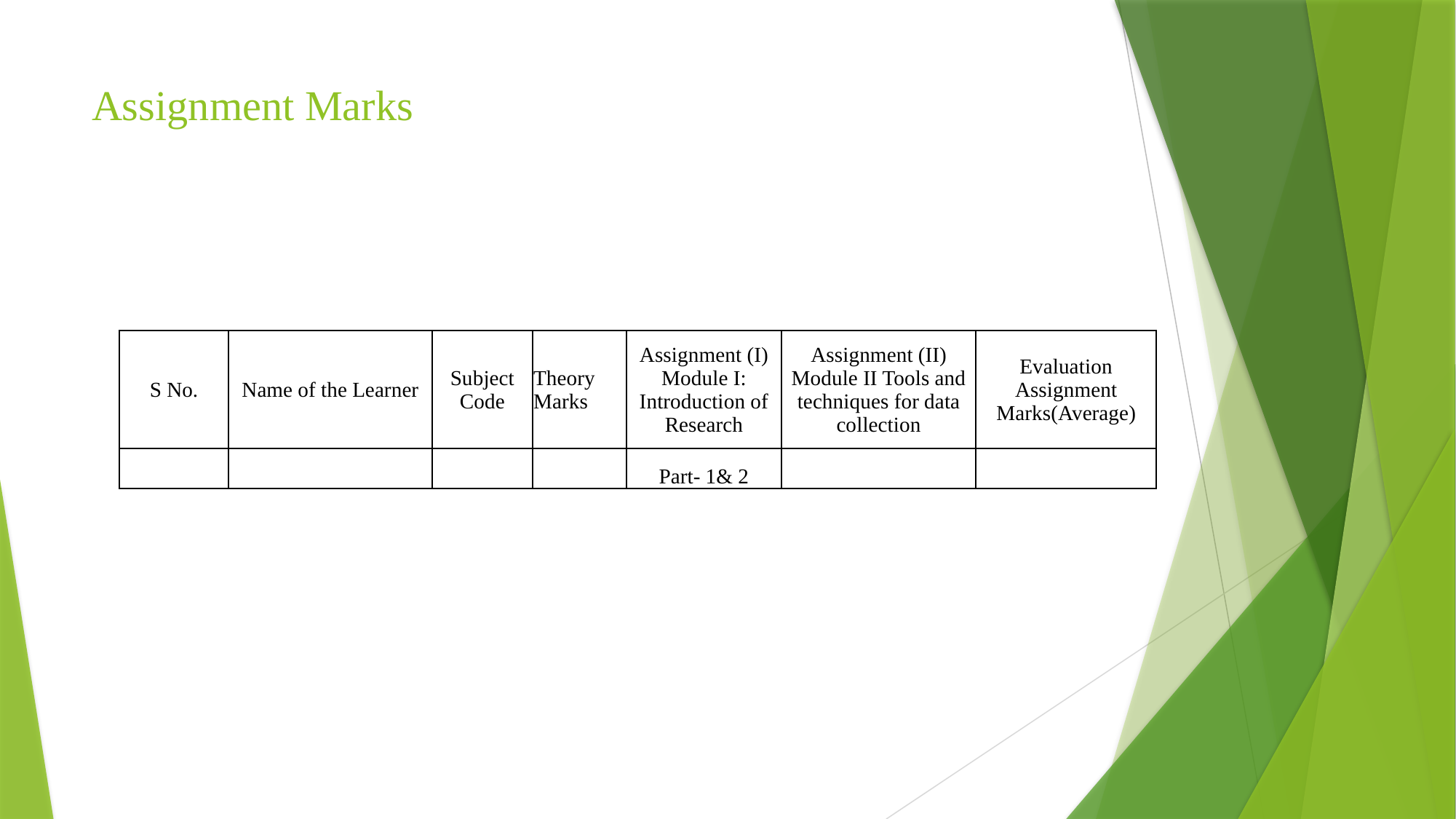

# Assignment Marks
| S No. | Name of the Learner | Subject Code | Theory Marks | Assignment (I) Module I: Introduction of Research | Assignment (II) Module II Tools and techniques for data collection | Evaluation Assignment Marks(Average) |
| --- | --- | --- | --- | --- | --- | --- |
|  |  |  |  | Part- 1& 2 |  |  |